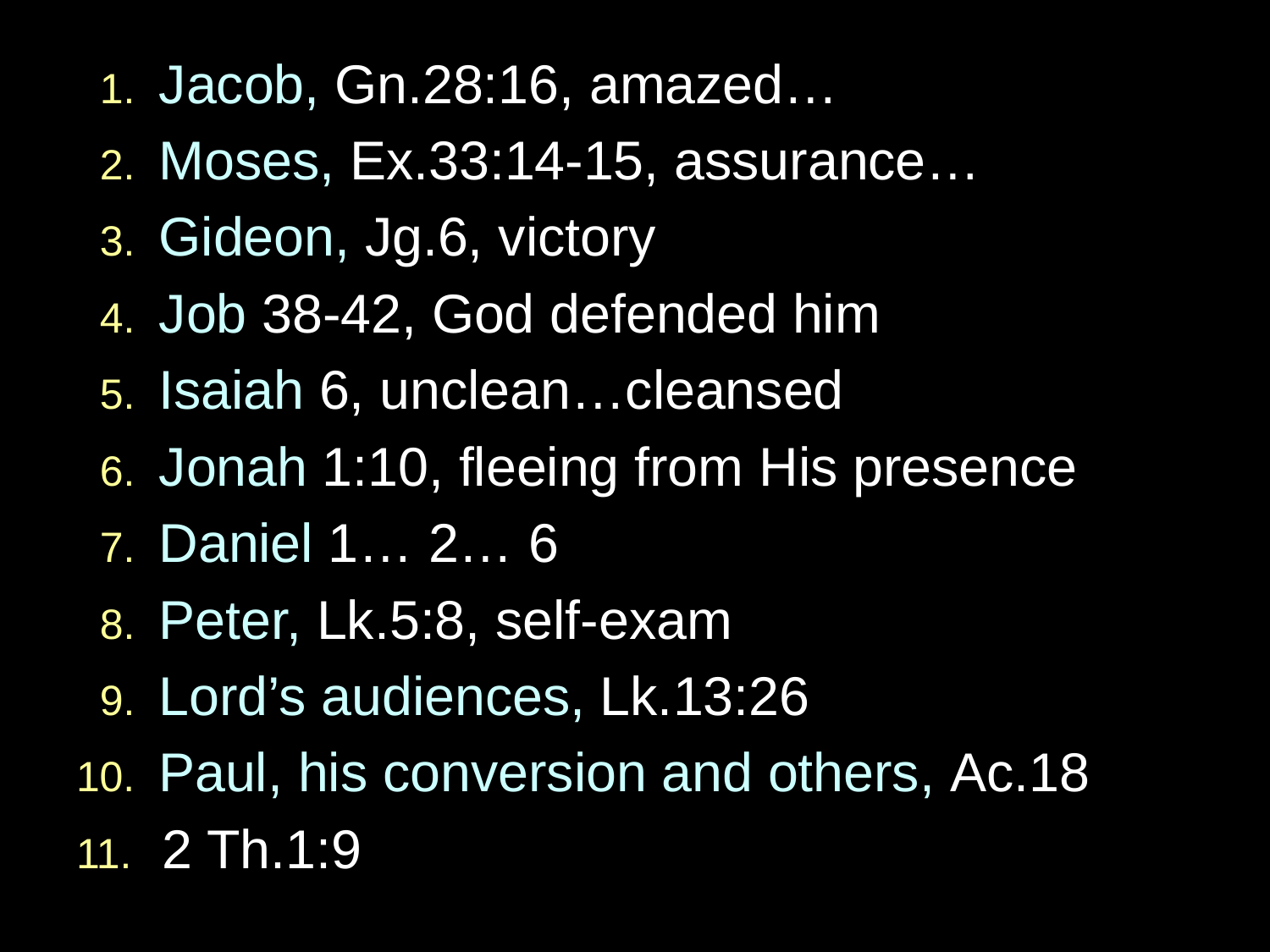

1.  Jacob, Gn.28:16, amazed…
2.  Moses, Ex.33:14-15, assurance…
3.  Gideon, Jg.6, victory
4.  Job 38-42, God defended him
5.  Isaiah 6, unclean…cleansed
6.  Jonah 1:10, fleeing from His presence
7.  Daniel 1… 2… 6
8.  Peter, Lk.5:8, self-exam
9.  Lord’s audiences, Lk.13:26
10.  Paul, his conversion and others, Ac.18
11.  2 Th.1:9